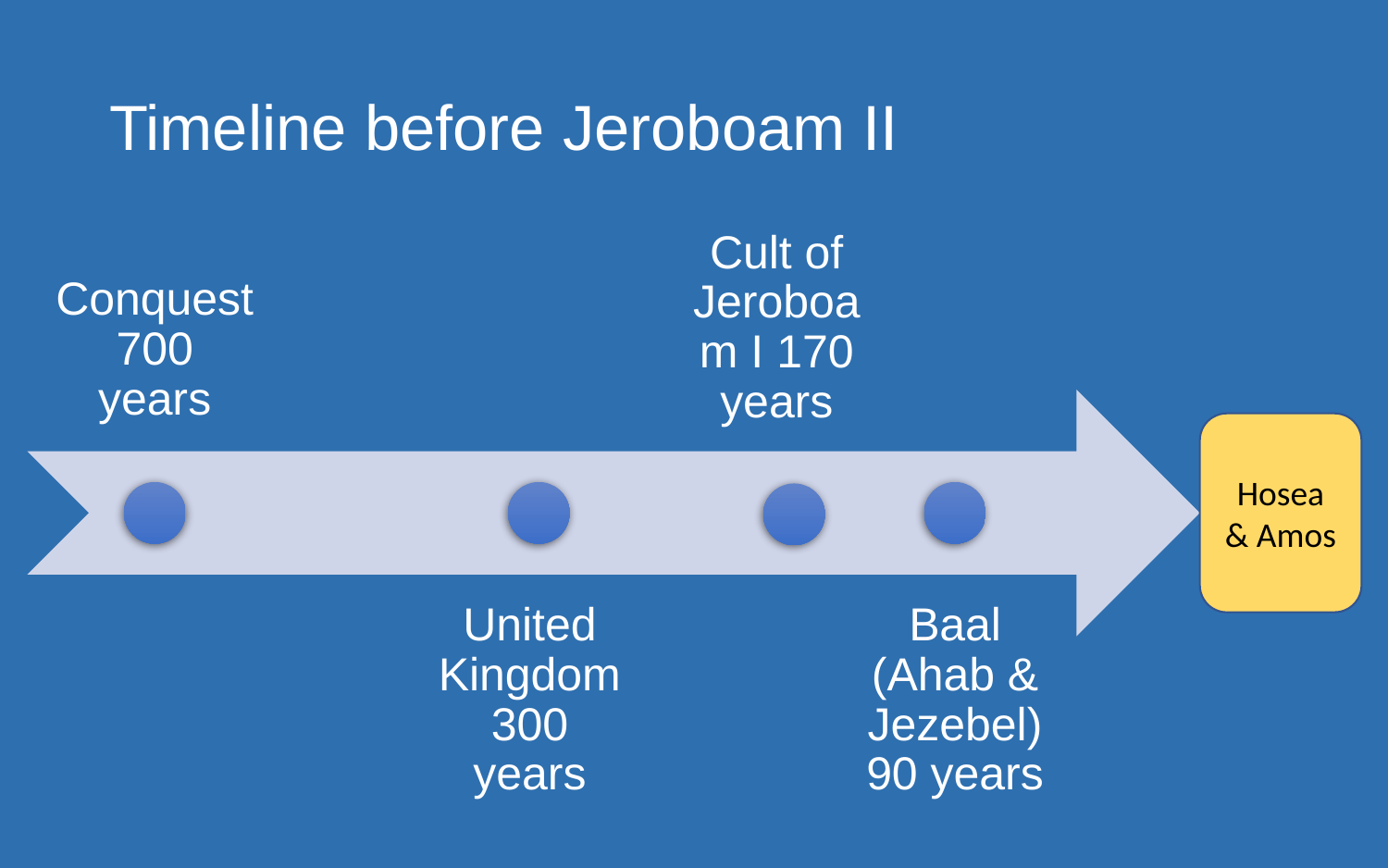

# Timeline before Jeroboam II
Conquest 700 years
United Kingdom 300 years
Cult of Jeroboam I 170 years
Baal (Ahab & Jezebel) 90 years
Hosea & Amos